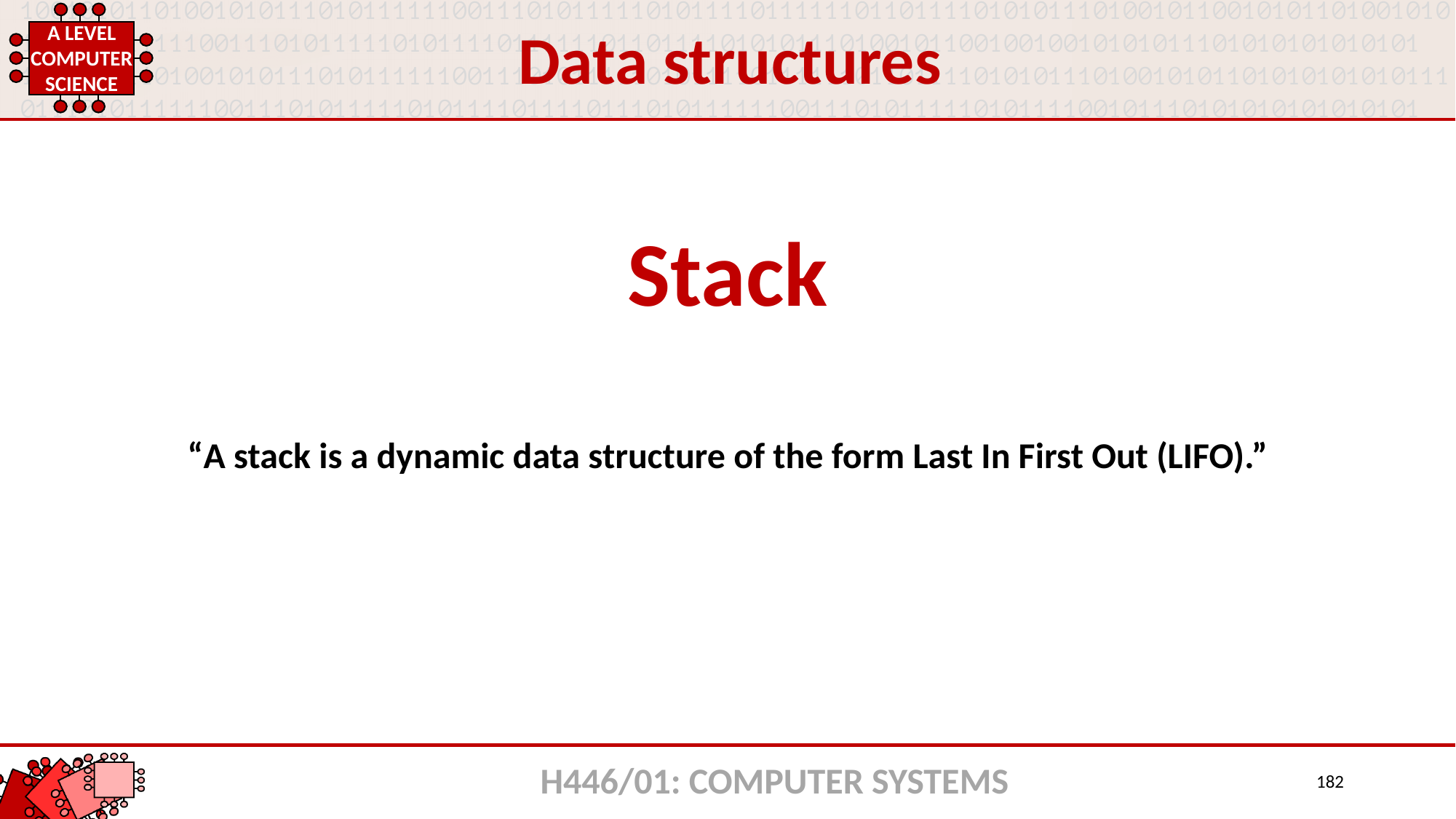

Data structures
Stack
“A stack is a dynamic data structure of the form Last In First Out (LIFO).”
H446/01: COMPUTER SYSTEMS
182